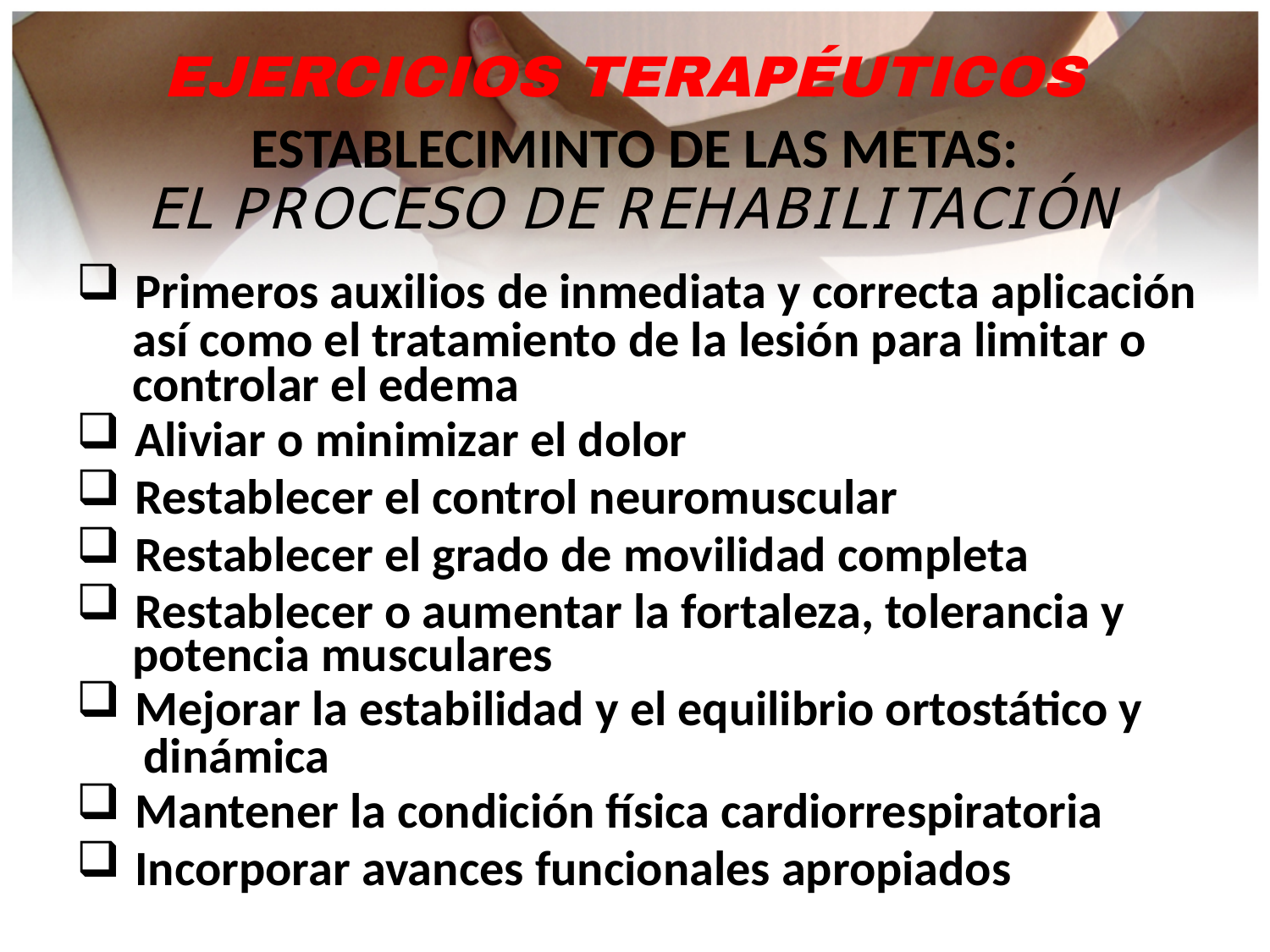

EJERCICIOS TERAPÉUTICOS
ESTABLECIMINTO DE LAS METAS:
EL PROCESO DE REHABILITACIÓN
 Primeros auxilios de inmediata y correcta aplicación
     así como el tratamiento de la lesión para limitar o
     controlar el edema
 Aliviar o minimizar el dolor
 Restablecer el control neuromuscular
 Restablecer el grado de movilidad completa
 Restablecer o aumentar la fortaleza, tolerancia y
     potencia musculares
 Mejorar la estabilidad y el equilibrio ortostático y
      dinámica
 Mantener la condición física cardiorrespiratoria
 Incorporar avances funcionales apropiados